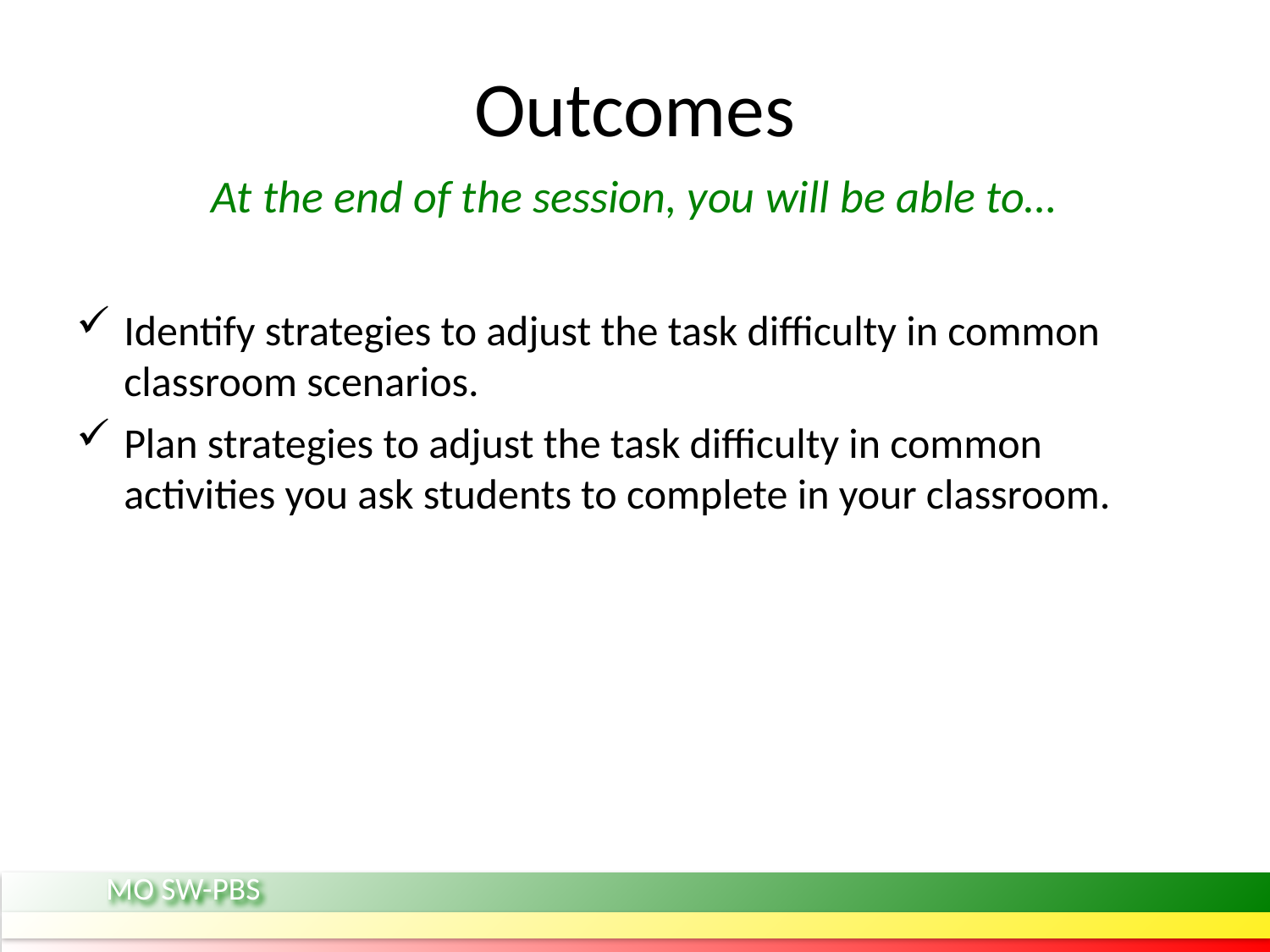

# Outcomes
At the end of the session, you will be able to…

Identify strategies to adjust the task difficulty in common classroom scenarios.
Plan strategies to adjust the task difficulty in common activities you ask students to complete in your classroom.

MO SW-PBS